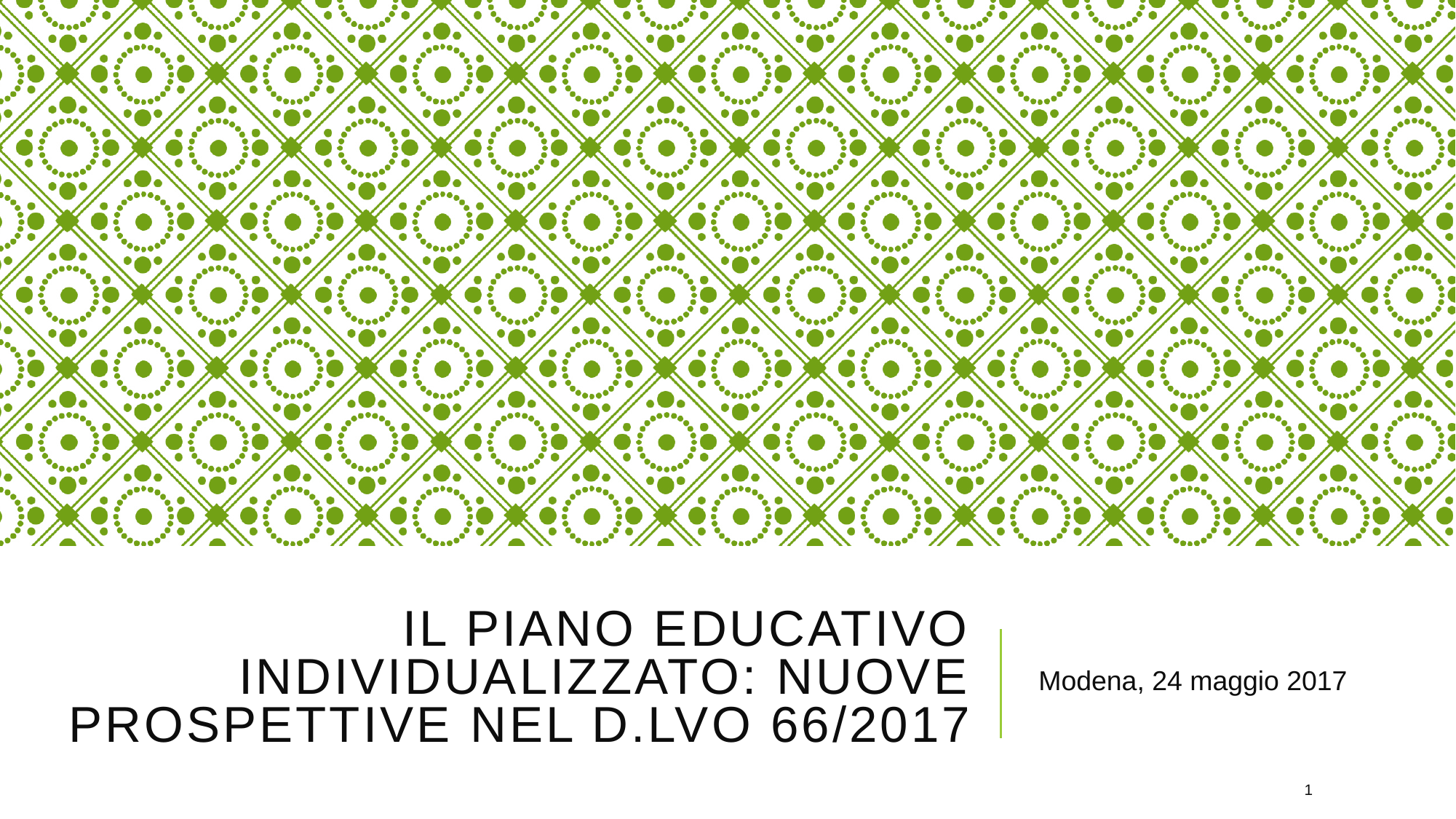

# Il pIano educativo individualizzato: nuove prospettive nel D.Lvo 66/2017
Modena, 24 maggio 2017
1